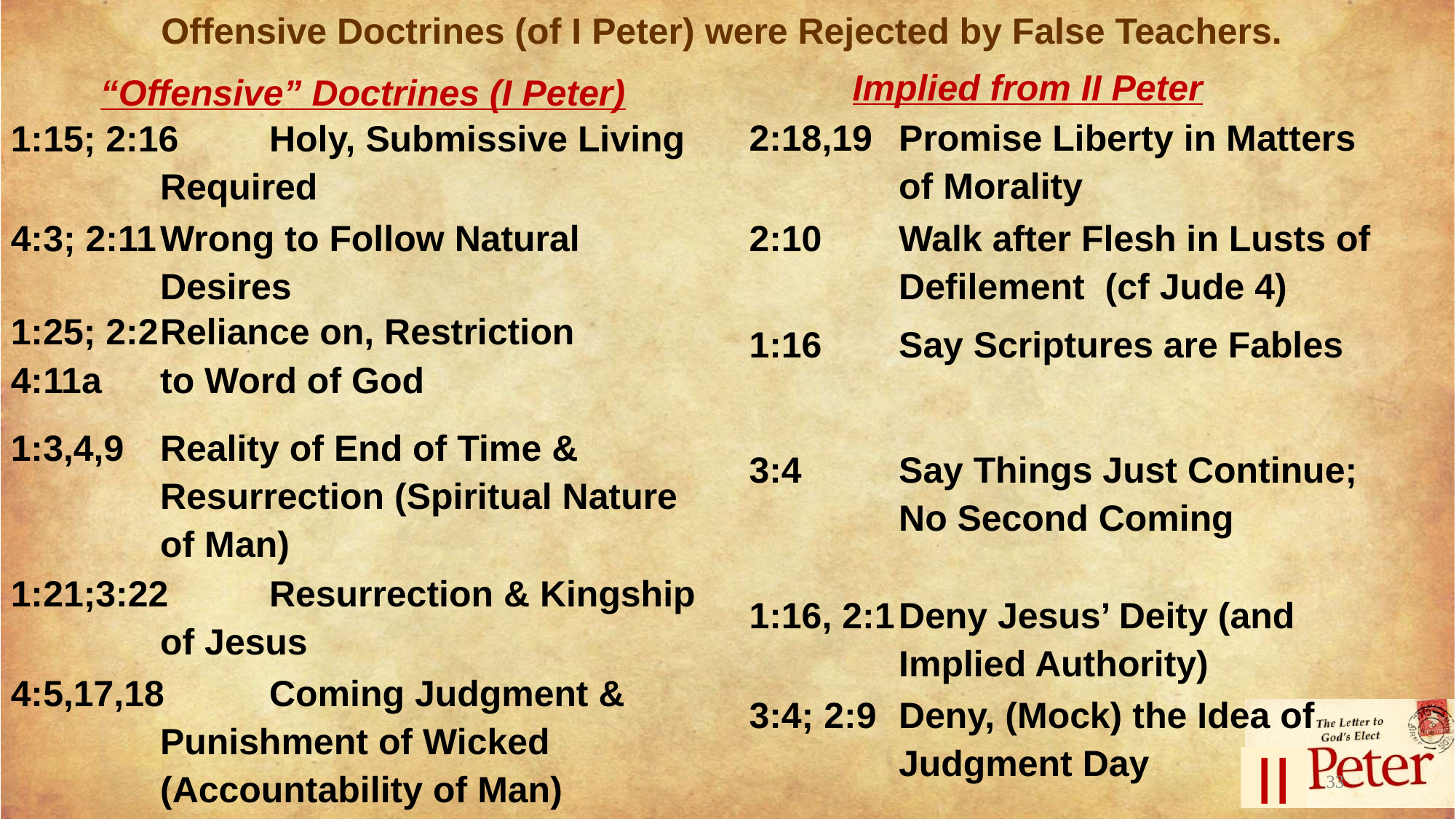

# Offensive Doctrines (of I Peter) were Rejected by False Teachers.
Implied from II Peter
“Offensive” Doctrines (I Peter)
1:15; 2:16	Holy, Submissive Living Required
4:3; 2:11	Wrong to Follow Natural Desires
1:25; 2:2	Reliance on, Restriction
4:11a	to Word of God
1:3,4,9	Reality of End of Time & Resurrection (Spiritual Nature of Man)
1:21;3:22	Resurrection & Kingship of Jesus
4:5,17,18	Coming Judgment & Punishment of Wicked (Accountability of Man)
2:18,19	Promise Liberty in Matters of Morality
2:10	Walk after Flesh in Lusts of Defilement  (cf Jude 4)
1:16	Say Scriptures are Fables
3:4	Say Things Just Continue;  No Second Coming
1:16, 2:1	Deny Jesus’ Deity (and Implied Authority)
3:4; 2:9	Deny, (Mock) the Idea of Judgment Day
33